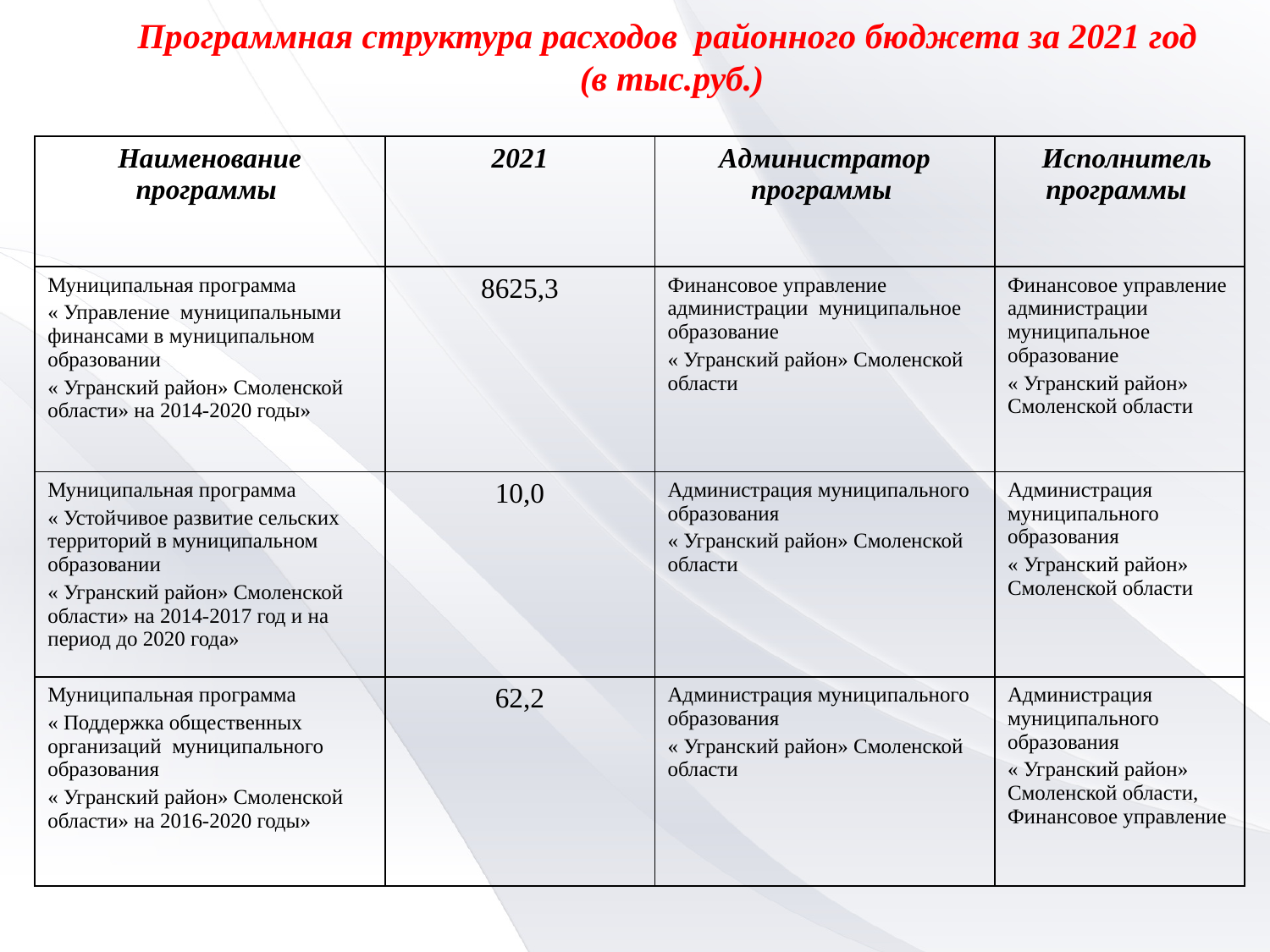

Программная структура расходов  районного бюджета за 2021 год
 (в тыс.руб.)
| Наименование программы | 2021 | Администратор программы | Исполнитель программы |
| --- | --- | --- | --- |
| Муниципальная программа « Управление муниципальными финансами в муниципальном образовании « Угранский район» Смоленской области» на 2014-2020 годы» | 8625,3 | Финансовое управление администрации муниципальное образование « Угранский район» Смоленской области | Финансовое управление администрации муниципальное образование « Угранский район» Смоленской области |
| Муниципальная программа « Устойчивое развитие сельских территорий в муниципальном образовании « Угранский район» Смоленской области» на 2014-2017 год и на период до 2020 года» | 10,0 | Администрация муниципального образования « Угранский район» Смоленской области | Администрация муниципального образования « Угранский район» Смоленской области |
| Муниципальная программа « Поддержка общественных организаций муниципального образования « Угранский район» Смоленской области» на 2016-2020 годы» | 62,2 | Администрация муниципального образования « Угранский район» Смоленской области | Администрация муниципального образования « Угранский район» Смоленской области, Финансовое управление |